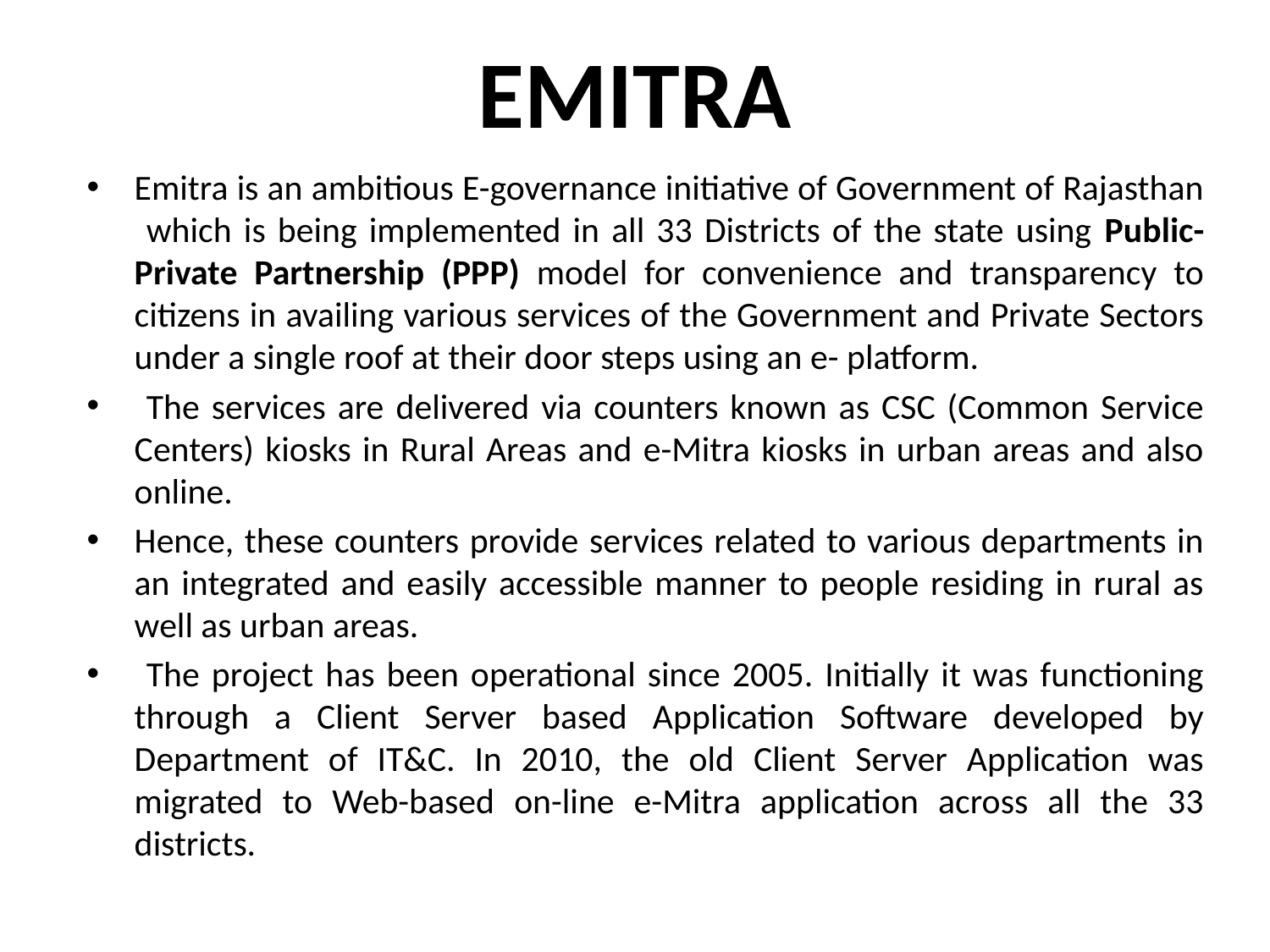

# EMITRA
Emitra is an ambitious E-governance initiative of Government of Rajasthan  which is being implemented in all 33 Districts of the state using Public-Private Partnership (PPP) model for convenience and transparency to citizens in availing various services of the Government and Private Sectors under a single roof at their door steps using an e- platform.
 The services are delivered via counters known as CSC (Common Service Centers) kiosks in Rural Areas and e-Mitra kiosks in urban areas and also online.
Hence, these counters provide services related to various departments in an integrated and easily accessible manner to people residing in rural as well as urban areas.
 The project has been operational since 2005. Initially it was functioning through a Client Server based Application Software developed by Department of IT&C. In 2010, the old Client Server Application was migrated to Web-based on-line e-Mitra application across all the 33 districts.